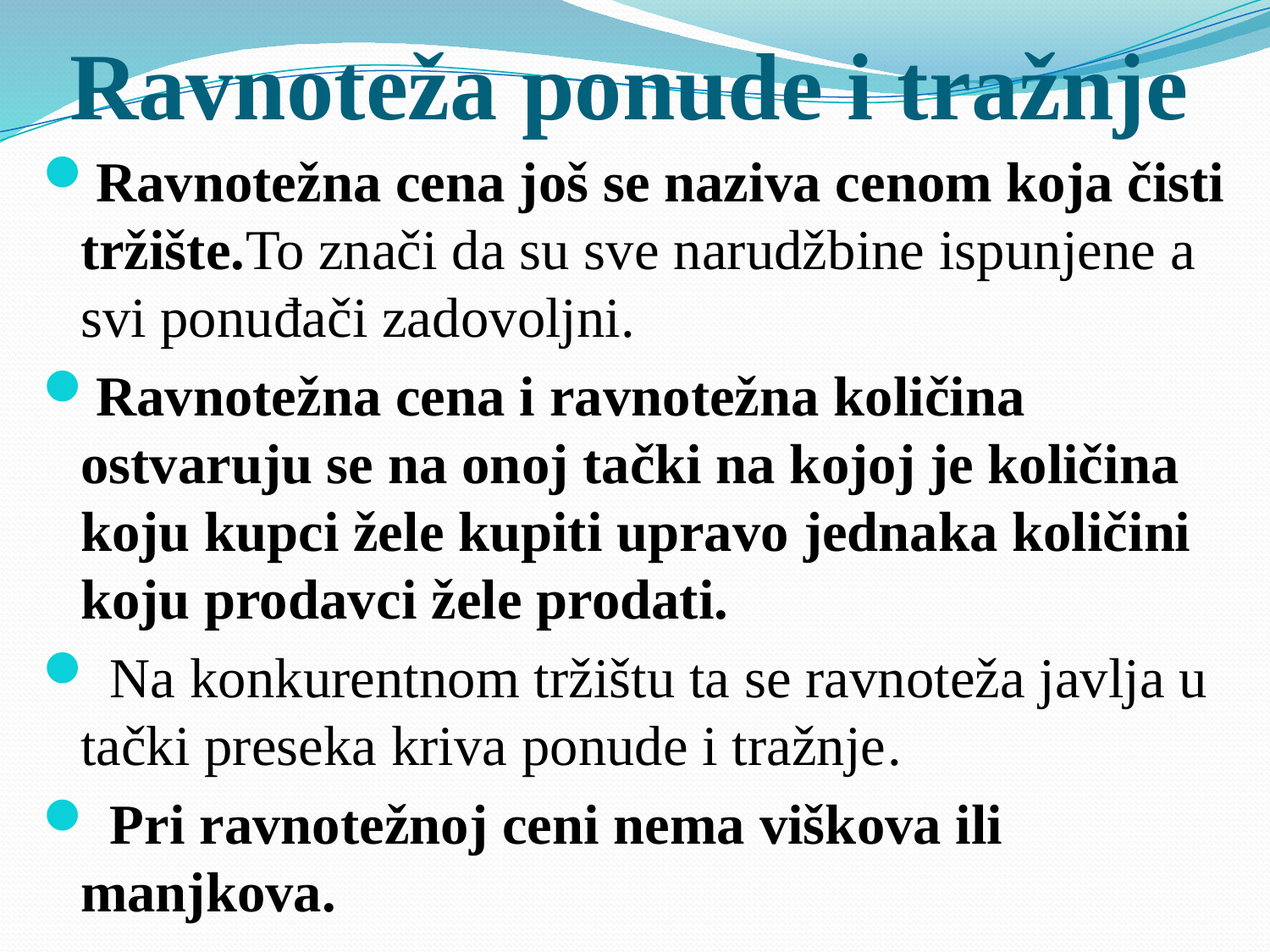

# Ravnoteža ponude i tražnje
Ravnotežna cena još se naziva cenom koja čisti tržište.To znači da su sve narudžbine ispunjene a svi ponuđači zadovoljni.
Ravnotežna cena i ravnotežna količina ostvaruju se na onoj tački na kojoj je količina koju kupci žele kupiti upravo jednaka količini koju prodavci žele prodati.
 Na konkurentnom tržištu ta se ravnoteža javlja u tački preseka kriva ponude i tražnje.
 Pri ravnotežnoj ceni nema viškova ili manjkova.